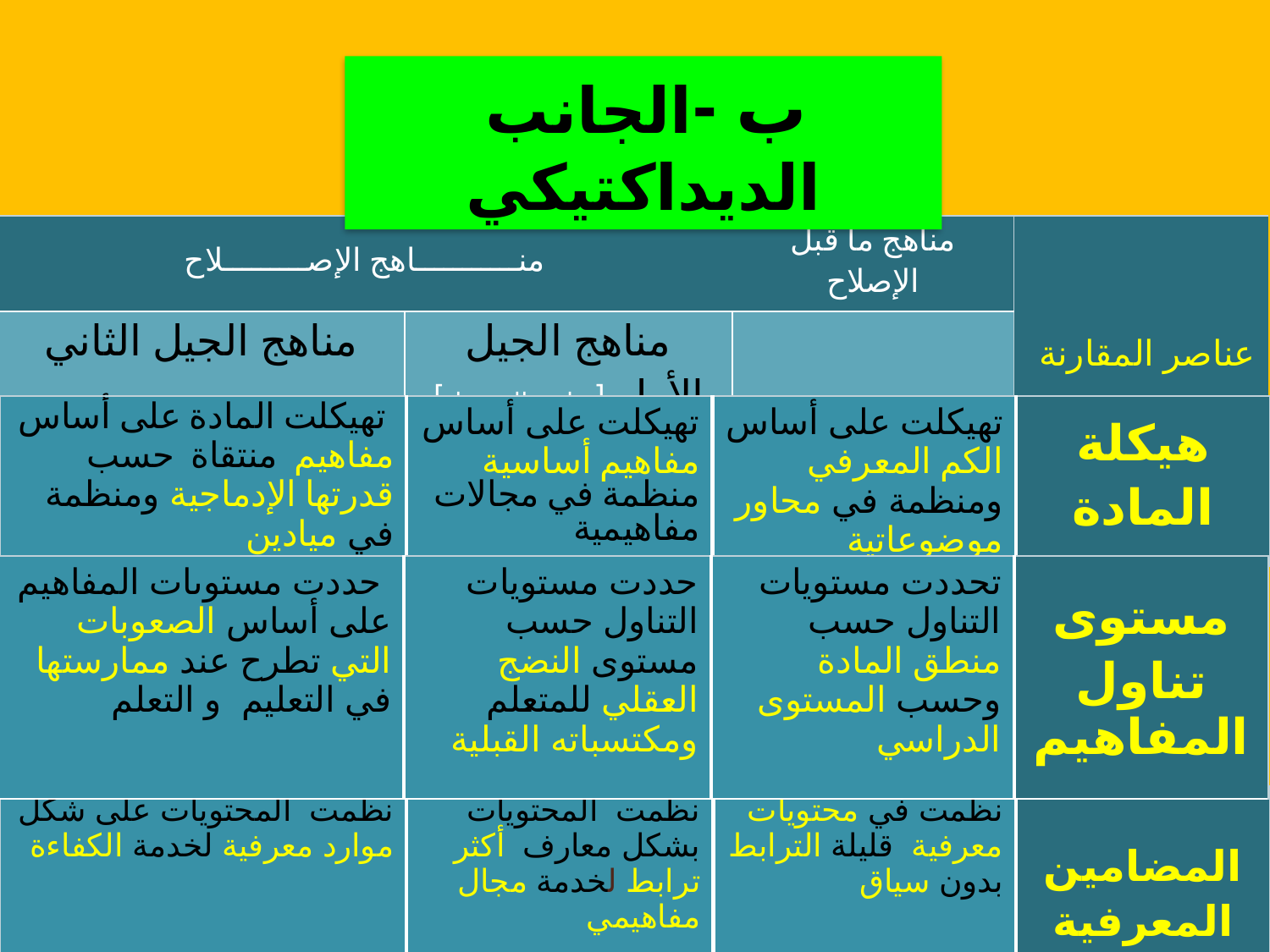

ب -الجانب الديداكتيكي
| منـــــــــــاهج الإصـــــــــلاح |  | مناهج ما قبل الإصلاح | عناصر المقارنة |
| --- | --- | --- | --- |
| مناهج الجيل الثاني | مناهج الجيل الأول [سارية المفعول] |  |  |
| تهيكلت المادة على أساس مفاهيم منتقاة حسب قدرتها الإدماجية ومنظمة في ميادين | تهيكلت على أساس مفاهيم أساسية منظمة في مجالات مفاهيمية | تهيكلت على أساس الكم المعرفي ومنظمة في محاور موضوعاتية | هيكلة المادة |
| --- | --- | --- | --- |
| حددت مستوىات المفاهيم على أساس الصعوبات التي تطرح عند ممارستها في التعليم و التعلم | حددت مستويات التناول حسب مستوى النضج العقلي للمتعلم ومكتسباته القبلية | تحددت مستويات التناول حسب منطق المادة وحسب المستوى الدراسي | مستوى تناول المفاهيم |
| --- | --- | --- | --- |
| نظمت المحتويات على شكل موارد معرفية لخدمة الكفاءة | نظمت المحتويات بشكل معارف أكثر ترابط لخدمة مجال مفاهيمي | نظمت في محتويات معرفية قليلة الترابط بدون سياق | المضامين المعرفية |
| --- | --- | --- | --- |